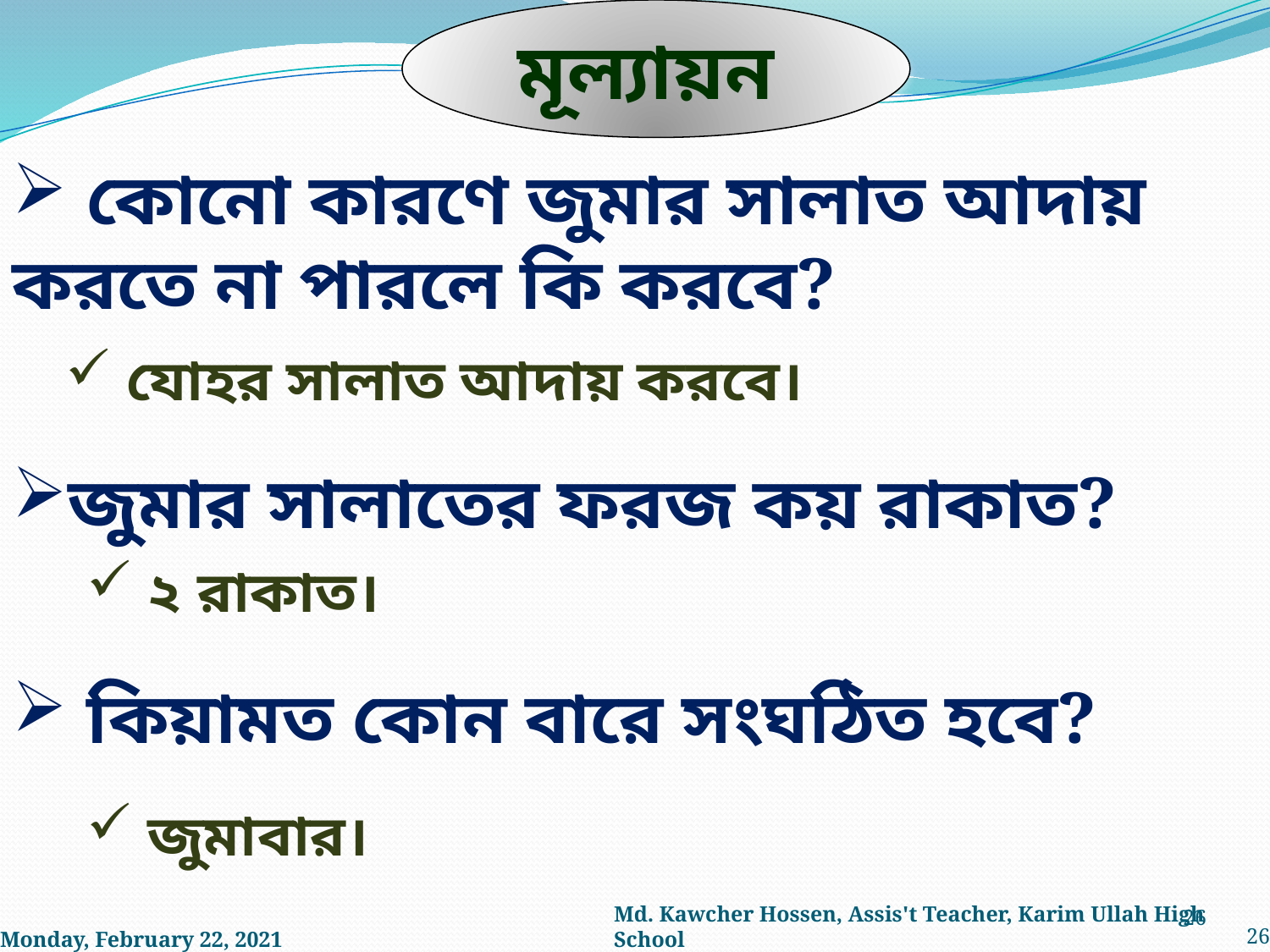

মূল্যায়ন
 কোনো কারণে জুমার সালাত আদায় করতে না পারলে কি করবে?
 যোহর সালাত আদায় করবে।
জুমার সালাতের ফরজ কয় রাকাত?
 ২ রাকাত।
 কিয়ামত কোন বারে সংঘঠিত হবে?
 জুমাবার।
26
Monday, February 22, 2021
Md. Kawcher Hossen, Assis't Teacher, Karim Ullah High School
26